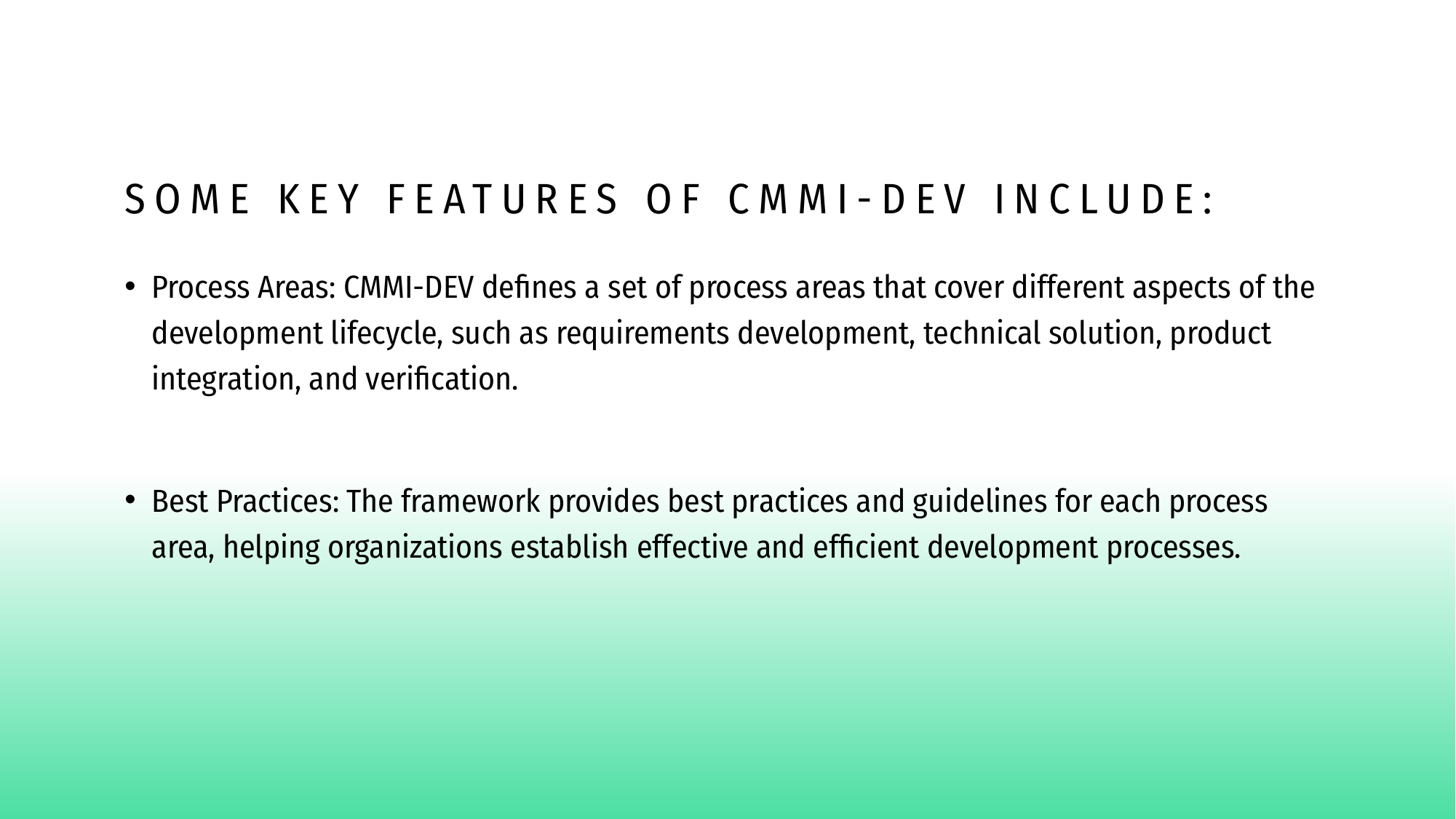

# Some key features of CMMI-DEV include:
Process Areas: CMMI-DEV defines a set of process areas that cover different aspects of the development lifecycle, such as requirements development, technical solution, product integration, and verification.

Best Practices: The framework provides best practices and guidelines for each process area, helping organizations establish effective and efficient development processes.